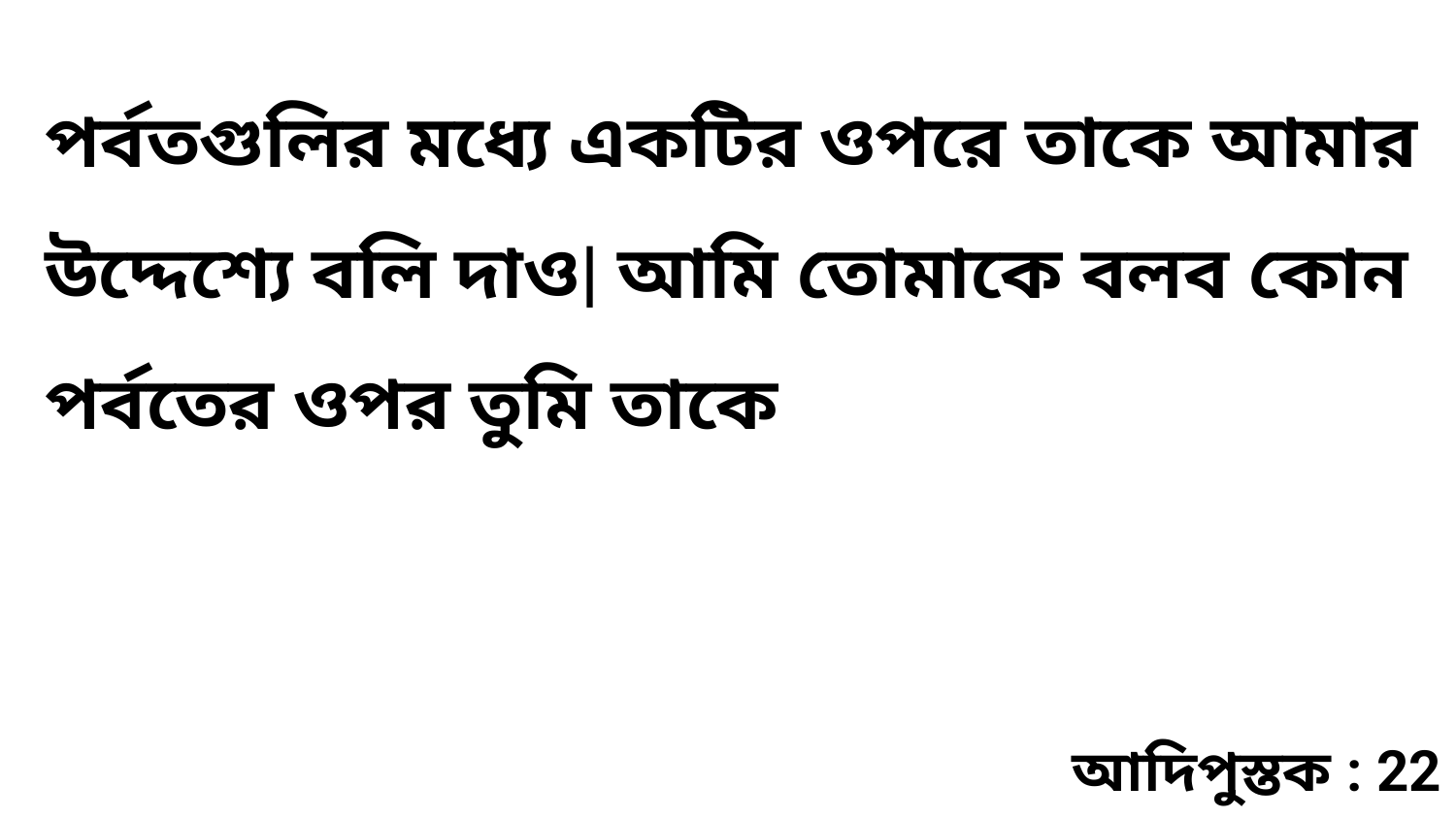

পর্বতগুলির মধ্যে একটির ওপরে তাকে আমার উদ্দেশ্যে বলি দাও| আমি তোমাকে বলব কোন পর্বতের ওপর তুমি তাকে
আদিপুস্তক : 22